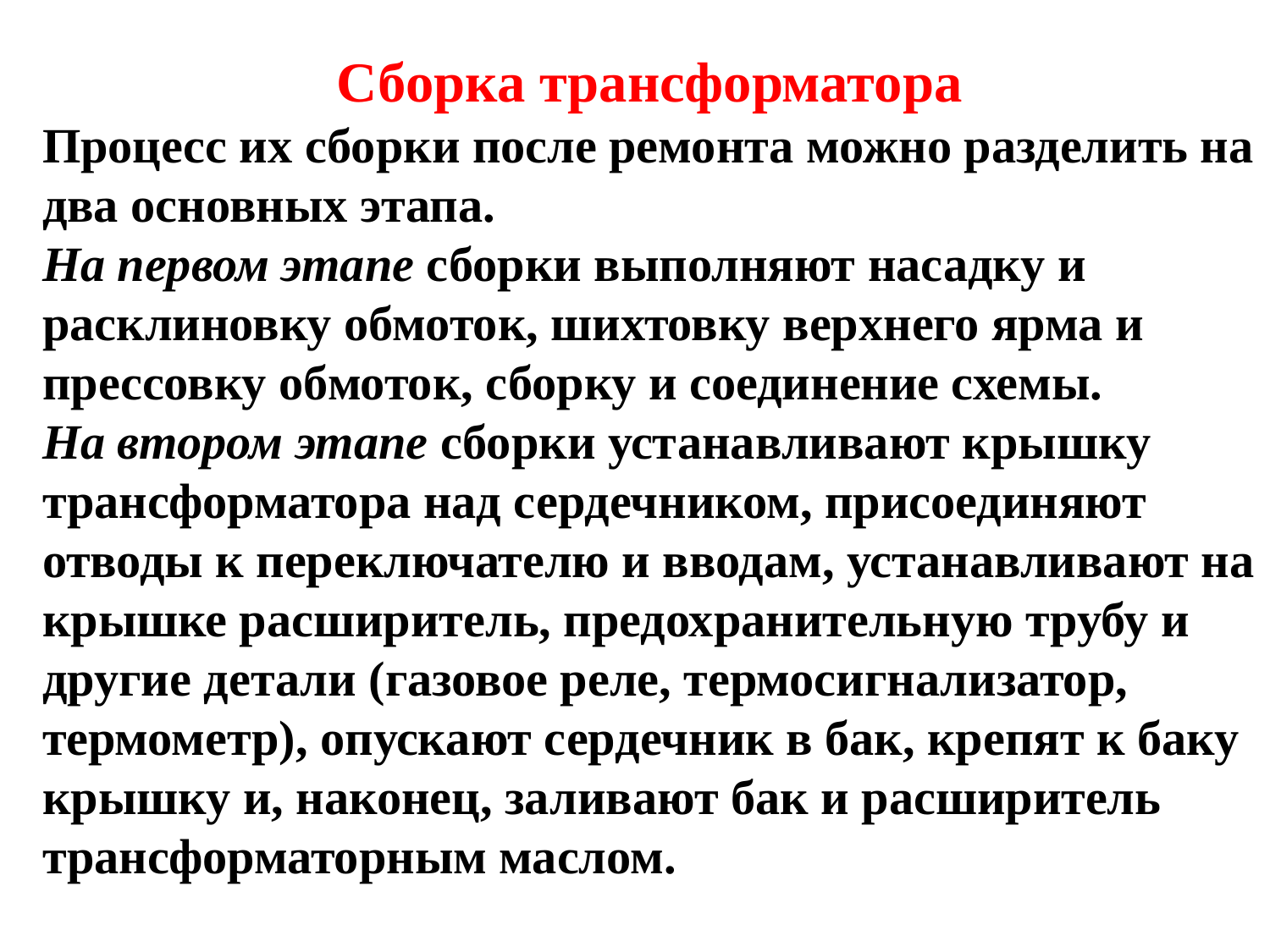

Сборка трансформатора
Процесс их сборки после ремонта можно разделить на два основных этапа.
На первом этапе сборки выполняют насадку и расклиновку обмоток, шихтовку верхнего ярма и прессовку обмоток, сборку и соединение схемы.
На втором этапе сборки устанавливают крышку трансформатора над сердечником, присоединяют отводы к переключателю и вводам, устанавливают на крышке расширитель, предохранительную трубу и другие детали (газовое реле, термосигнализатор, термометр), опускают сердечник в бак, крепят к баку крышку и, наконец, заливают бак и расширитель трансформаторным маслом.